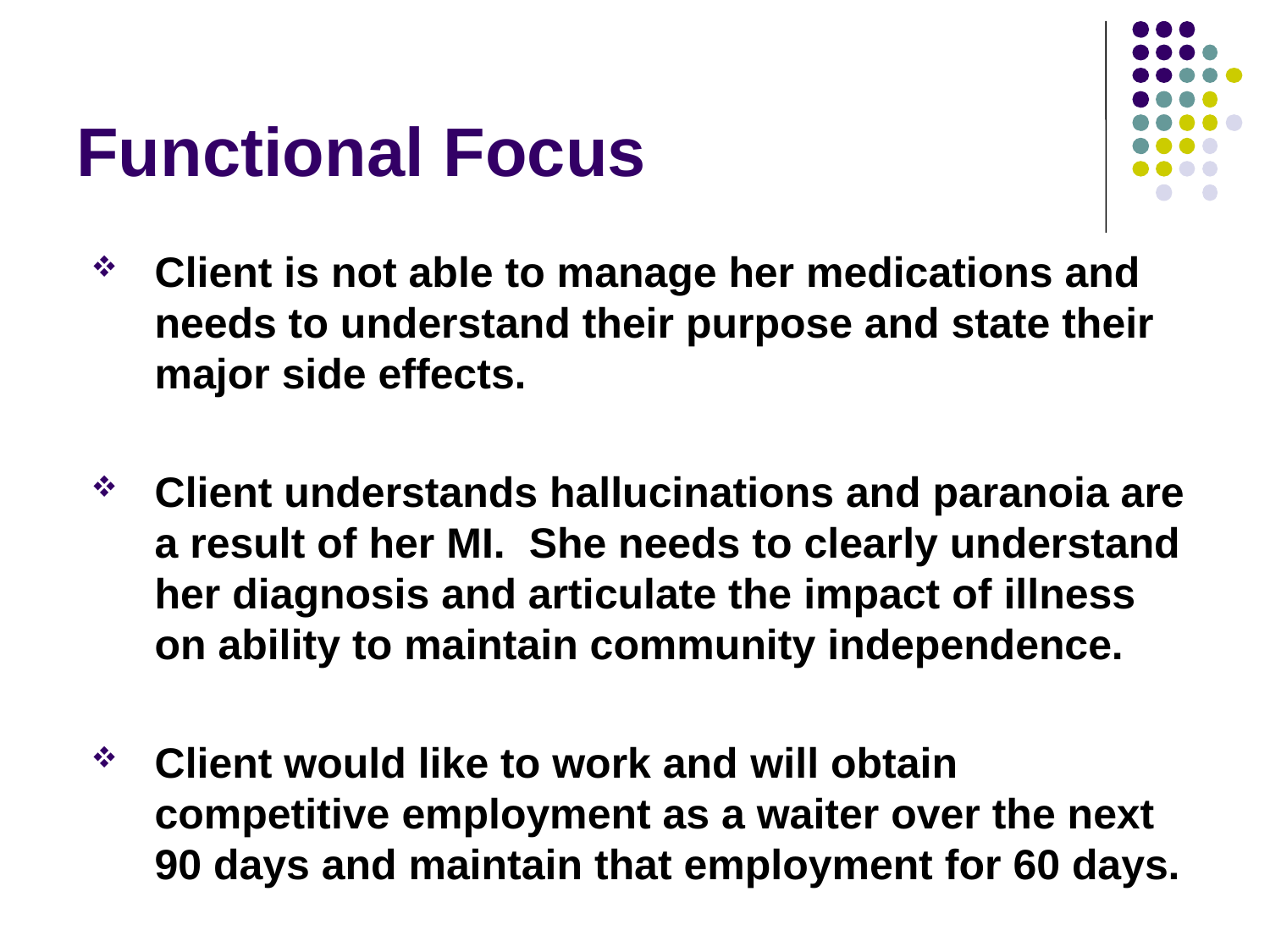

# Functional Focus
Client is not able to manage her medications and needs to understand their purpose and state their major side effects.

Client understands hallucinations and paranoia are a result of her MI.  She needs to clearly understand her diagnosis and articulate the impact of illness on ability to maintain community independence.

Client would like to work and will obtain competitive employment as a waiter over the next 90 days and maintain that employment for 60 days.